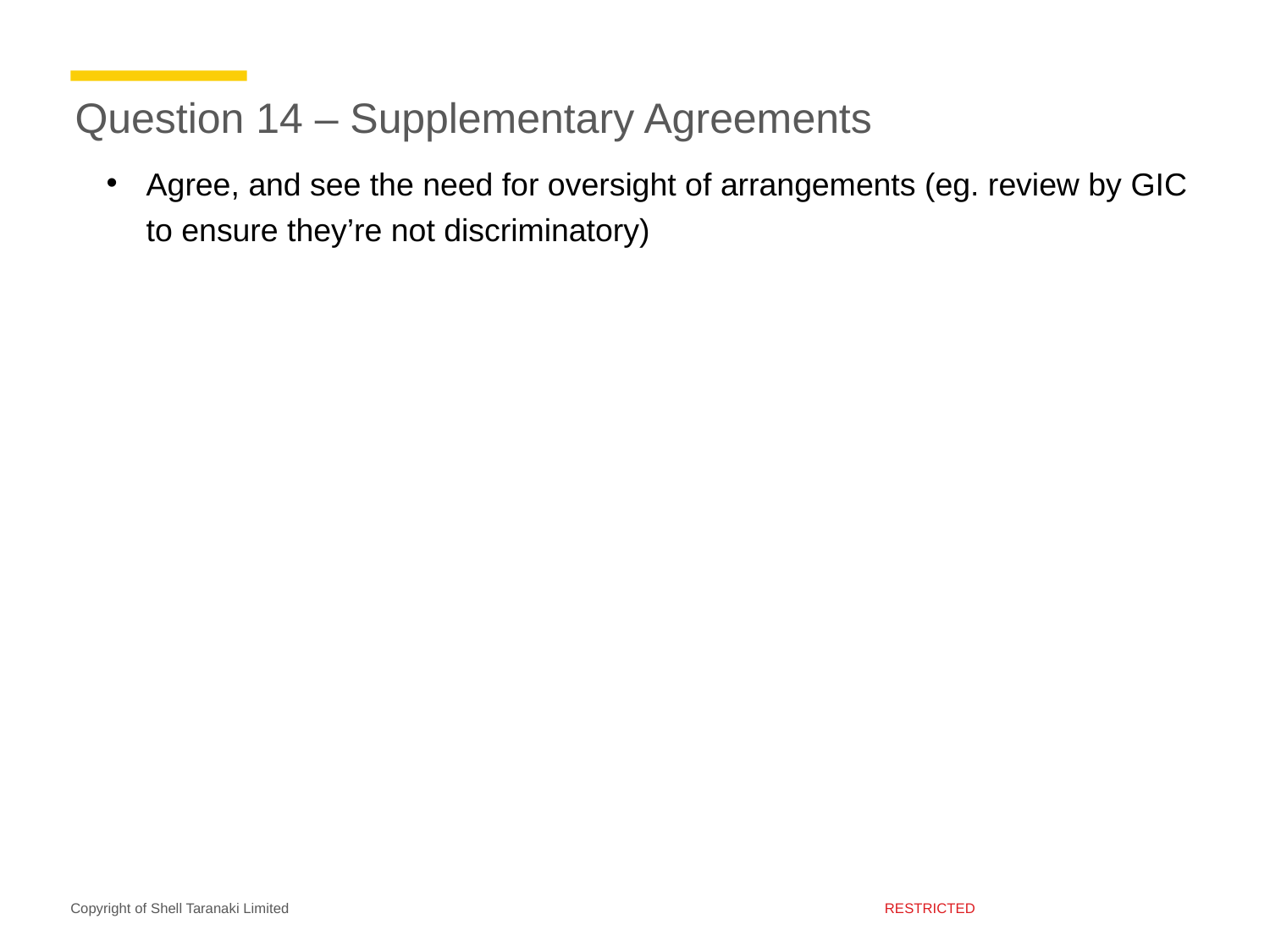

# Question 14 – Supplementary Agreements
Agree, and see the need for oversight of arrangements (eg. review by GIC to ensure they’re not discriminatory)